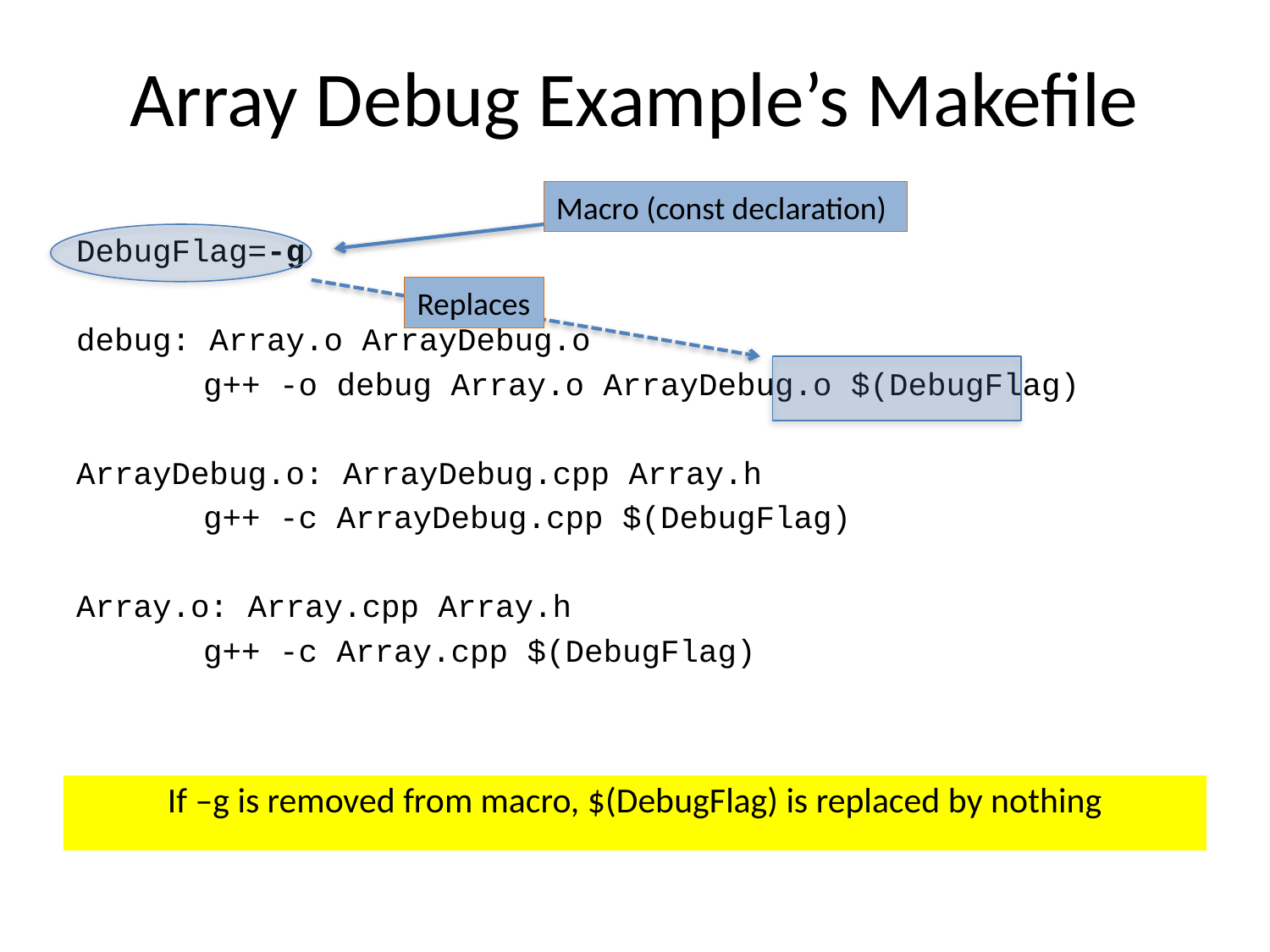

# Array Debug Example’s Makefile
Macro (const declaration)

DebugFlag=-g

debug: Array.o ArrayDebug.o
	g++ -o debug Array.o ArrayDebug.o $(DebugFlag)

ArrayDebug.o: ArrayDebug.cpp Array.h
	g++ -c ArrayDebug.cpp $(DebugFlag)

Array.o: Array.cpp Array.h
	g++ -c Array.cpp $(DebugFlag)
Replaces

If –g is removed from macro, $(DebugFlag) is replaced by nothing